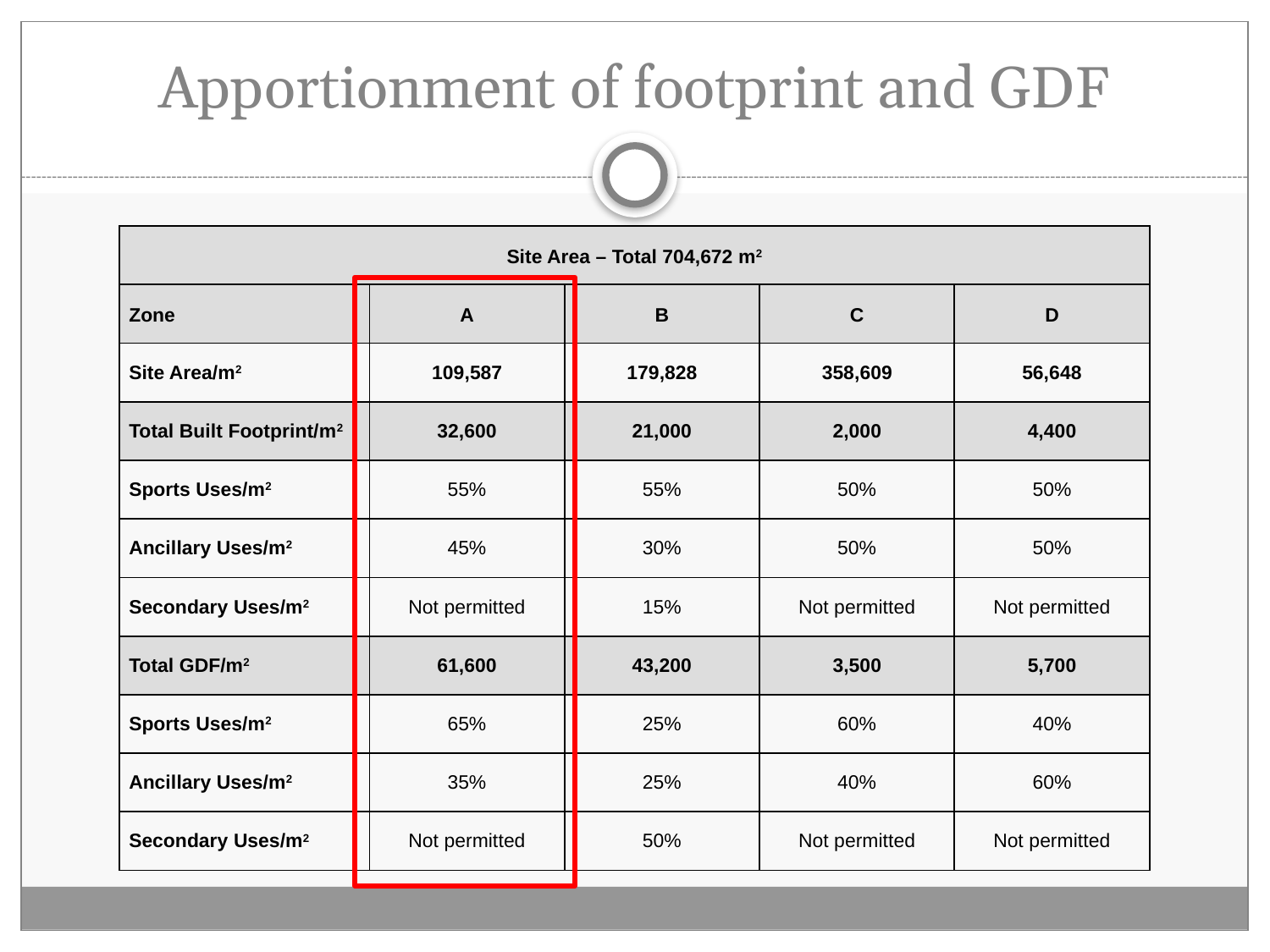

# Apportionment of footprint and GDF
| Site Area – Total 704,672 m2 |  |  |  |  |
| --- | --- | --- | --- | --- |
| Zone | A | B | C | D |
| Site Area/m2 | 109,587 | 179,828 | 358,609 | 56,648 |
| Total Built Footprint/m2 | 32,600 | 21,000 | 2,000 | 4,400 |
| Sports Uses/m2 | 55% | 55% | 50% | 50% |
| Ancillary Uses/m2 | 45% | 30% | 50% | 50% |
| Secondary Uses/m2 | Not permitted | 15% | Not permitted | Not permitted |
| Total GDF/m2 | 61,600 | 43,200 | 3,500 | 5,700 |
| Sports Uses/m2 | 65% | 25% | 60% | 40% |
| Ancillary Uses/m2 | 35% | 25% | 40% | 60% |
| Secondary Uses/m2 | Not permitted | 50% | Not permitted | Not permitted |